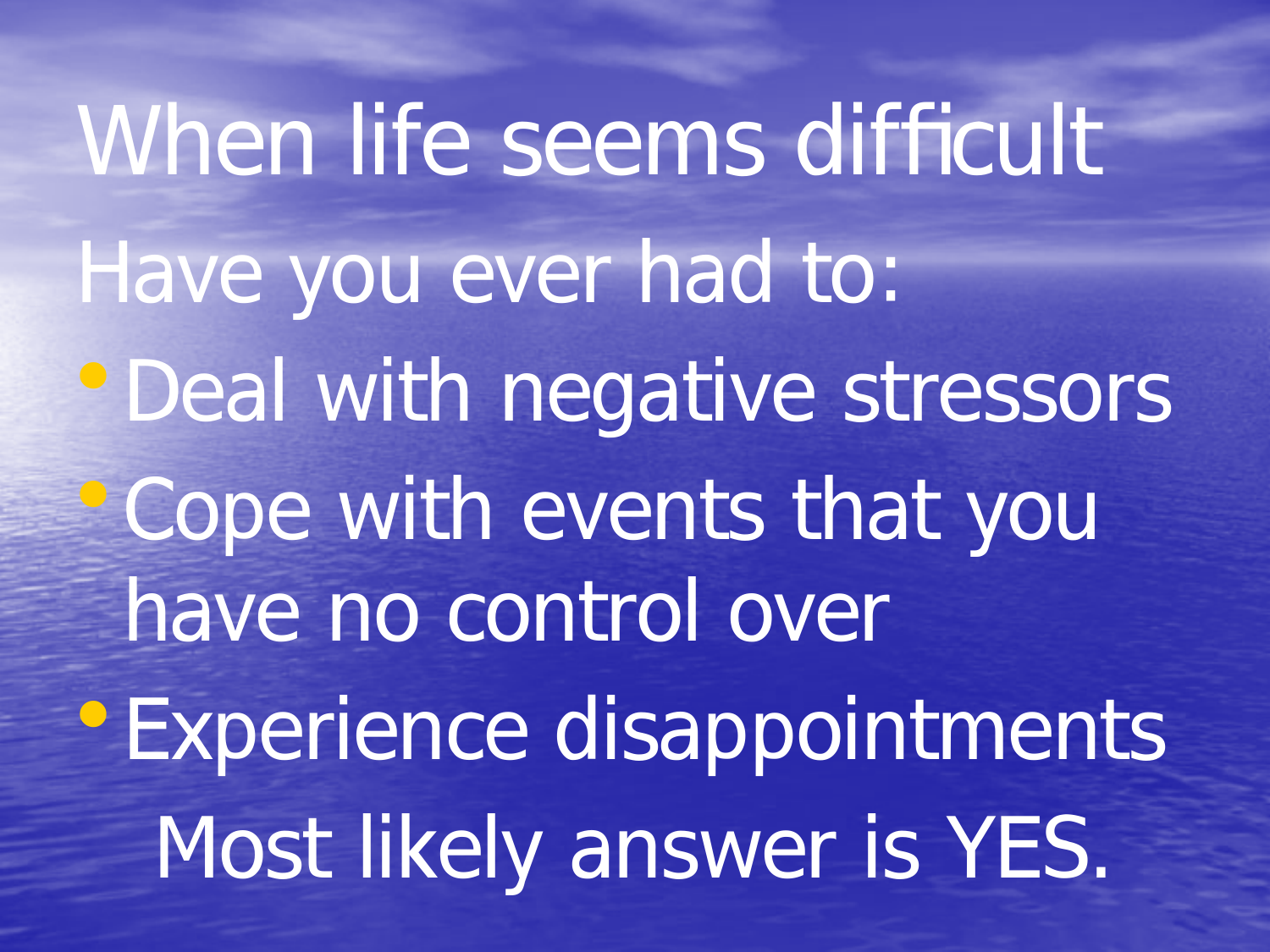

# When life seems difficult
Have you ever had to:
Deal with negative stressors
Cope with events that you have no control over
Experience disappointments
Most likely answer is YES.